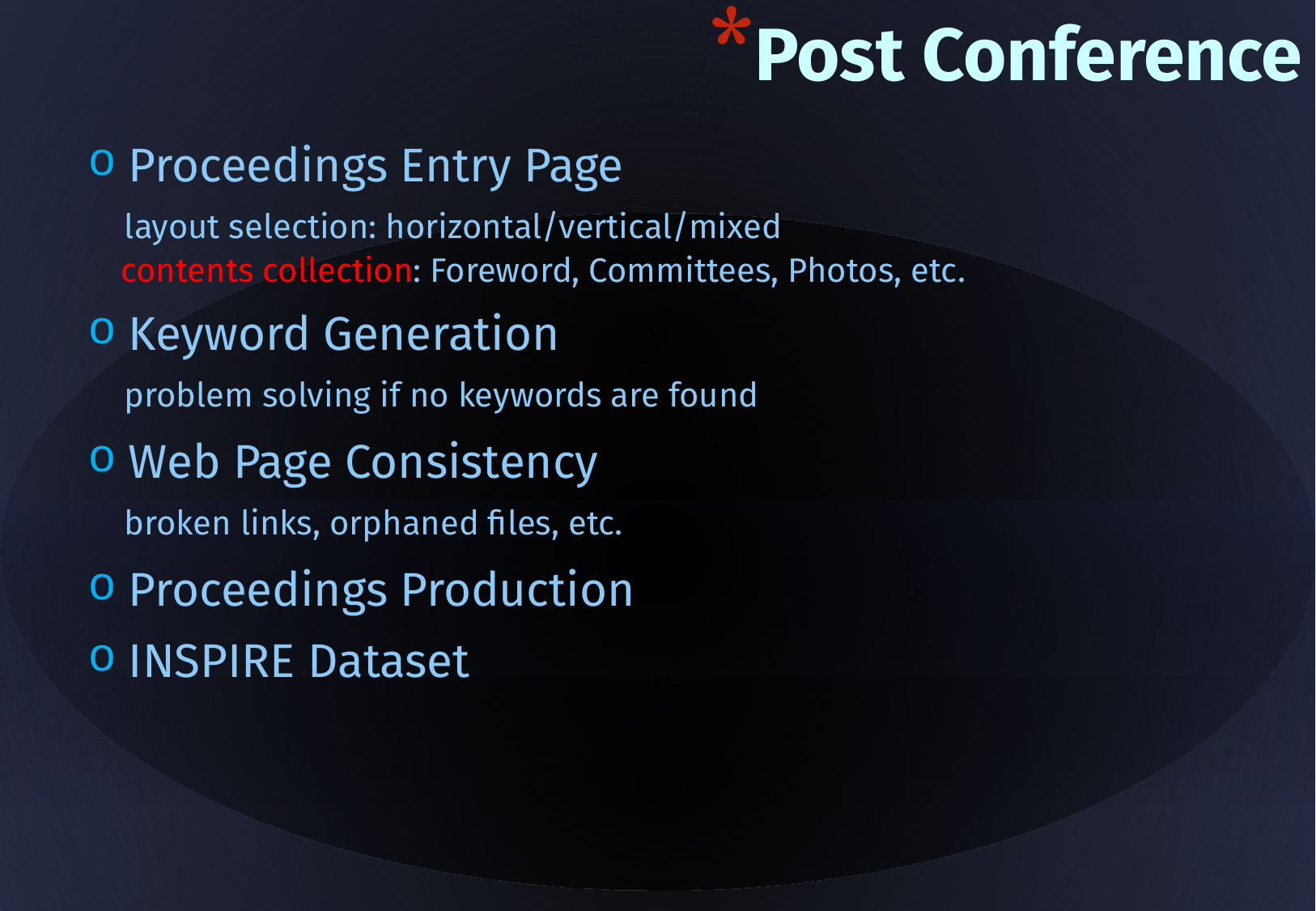

Post Conference
 Proceedings Entry Page
 layout selection: horizontal/vertical/mixed
 contents collection: Foreword, Committees, Photos, etc.
 Keyword Generation
 problem solving if no keywords are found
 Web Page Consistency
 broken links, orphaned files, etc.
 Proceedings Production
 INSPIRE Dataset